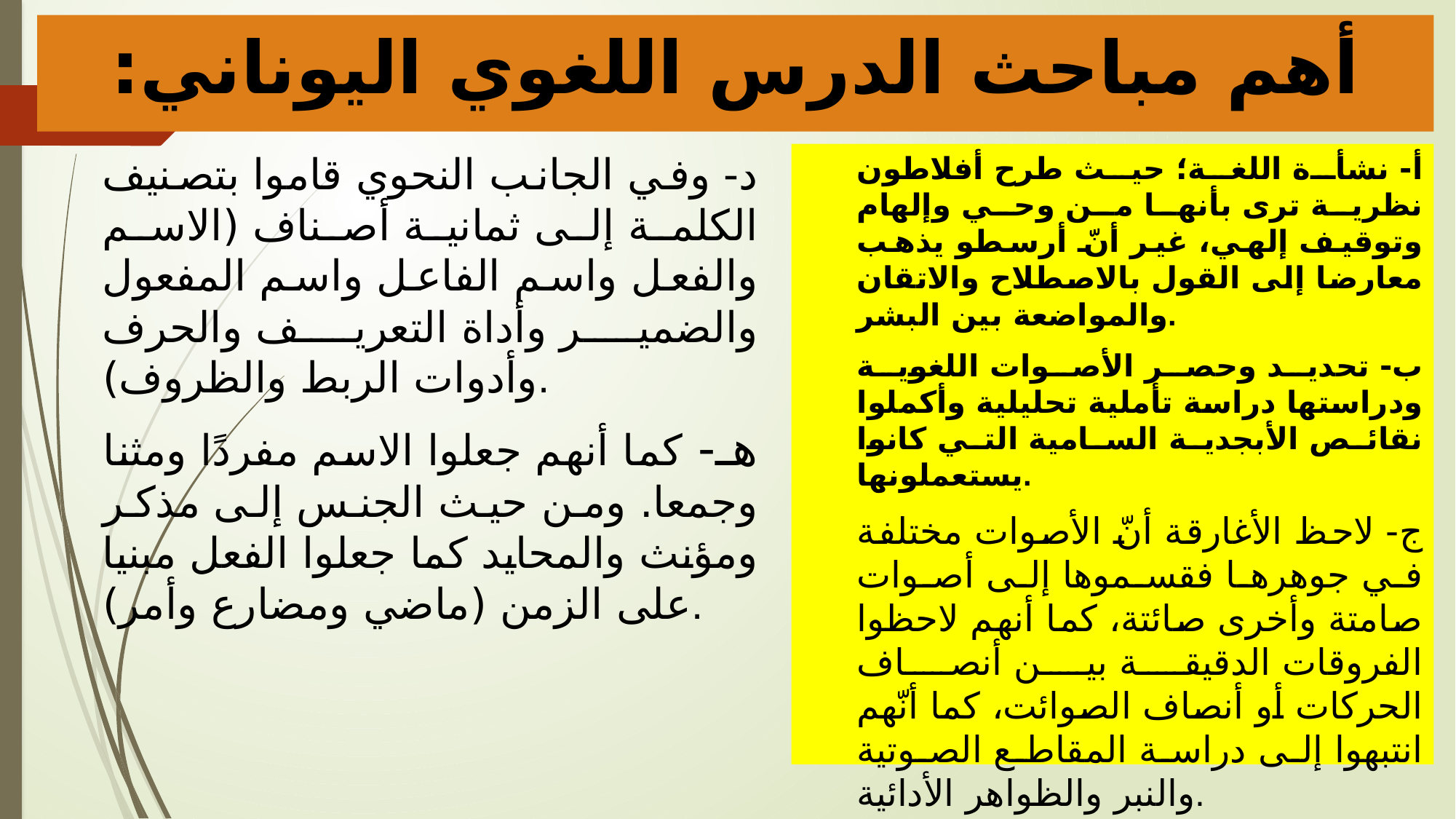

# أهم مباحث الدرس اللغوي اليوناني:
د- وفي الجانب النحوي قاموا بتصنيف الكلمة إلى ثمانية أصناف (الاسم والفعل واسم الفاعل واسم المفعول والضمير وأداة التعريف والحرف وأدوات الربط والظروف).
هـ- كما أنهم جعلوا الاسم مفردًا ومثنا وجمعا. ومن حيث الجنس إلى مذكر ومؤنث والمحايد كما جعلوا الفعل مبنيا على الزمن (ماضي ومضارع وأمر).

أ- نشأة اللغة؛ حيث طرح أفلاطون نظرية ترى بأنها من وحي وإلهام وتوقيف إلهي، غير أنّ أرسطو يذهب معارضا إلى القول بالاصطلاح والاتقان والمواضعة بين البشر.
ب- تحديد وحصر الأصوات اللغوية ودراستها دراسة تأملية تحليلية وأكملوا نقائص الأبجدية السامية التي كانوا يستعملونها.
ج- لاحظ الأغارقة أنّ الأصوات مختلفة في جوهرها فقسموها إلى أصوات صامتة وأخرى صائتة، كما أنهم لاحظوا الفروقات الدقيقة بين أنصاف الحركات أو أنصاف الصوائت، كما أنّهم انتبهوا إلى دراسة المقاطع الصوتية والنبر والظواهر الأدائية.